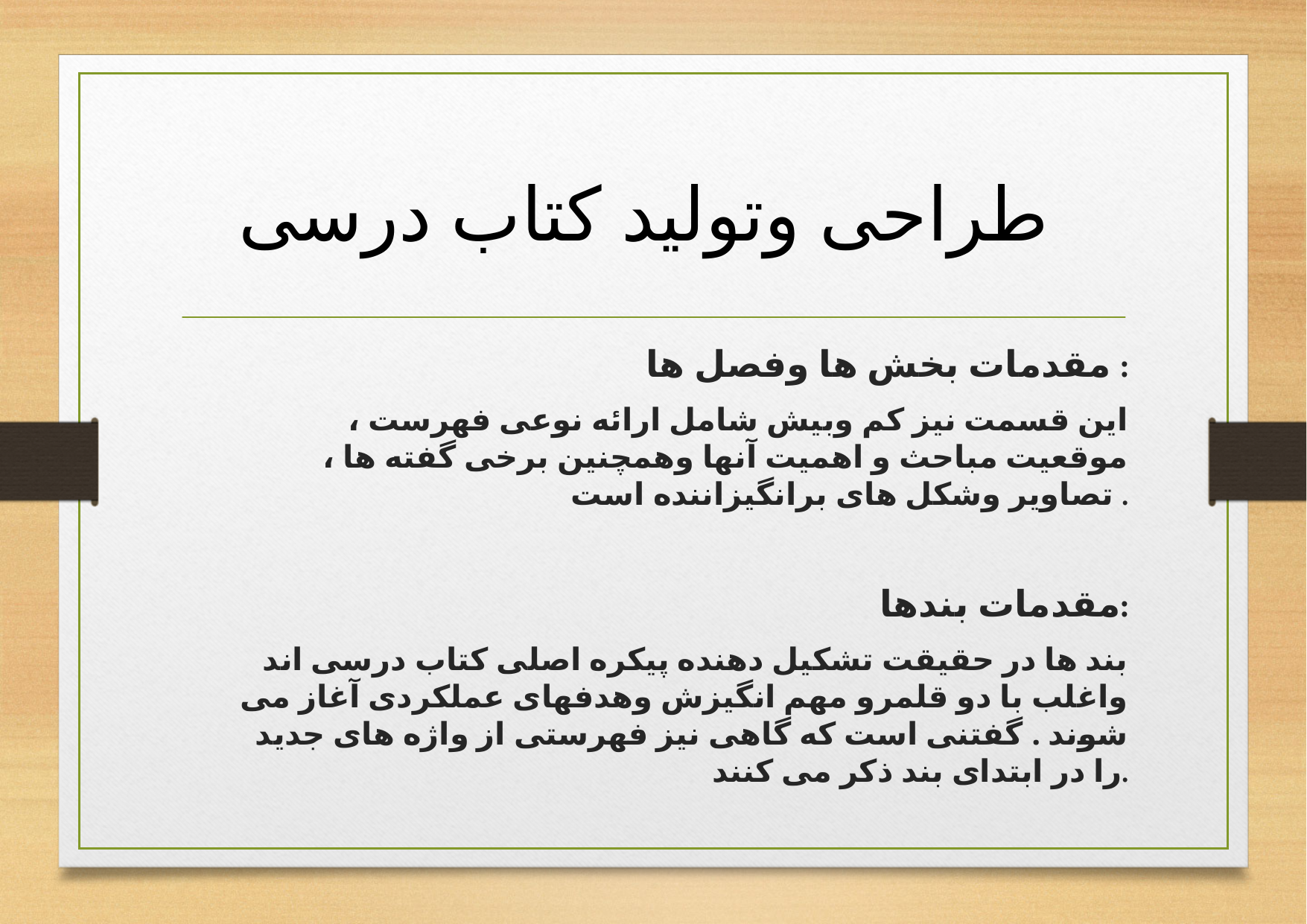

# طراحی وتولید کتاب درسی
مقدمات بخش ها وفصل ها :
این قسمت نیز کم وبیش شامل ارائه نوعی فهرست ، موقعیت مباحث و اهمیت آنها وهمچنین برخی گفته ها ، تصاویر وشکل های برانگیزاننده است .

مقدمات بندها:
بند ها در حقیقت تشکیل دهنده پیکره اصلی کتاب درسی اند واغلب با دو قلمرو مهم انگیزش وهدفهای عملکردی آغاز می شوند . گفتنی است که گاهی نیز فهرستی از واژه های جدید را در ابتدای بند ذکر می کنند.